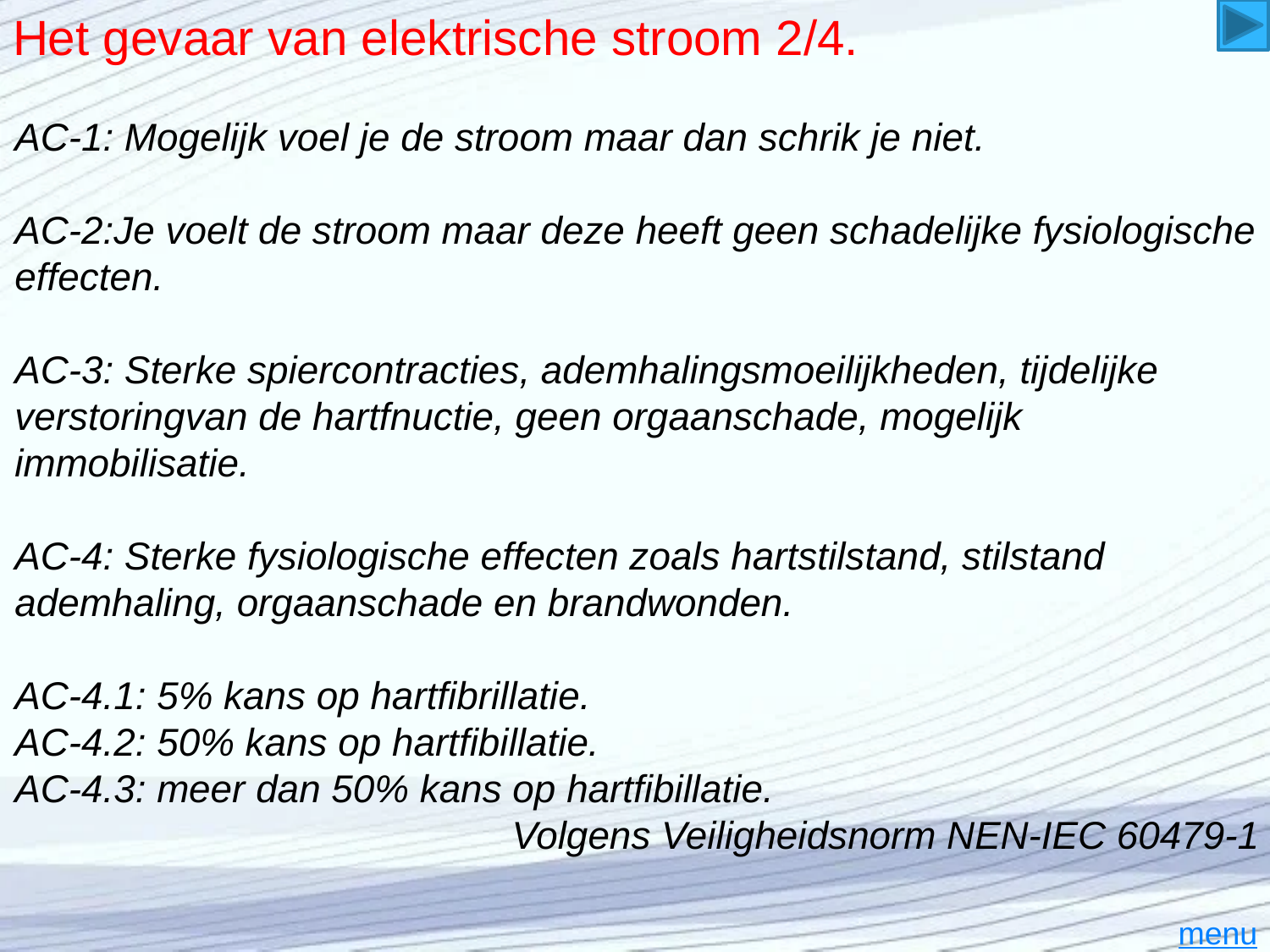

# Het gevaar van elektrische stroom 2/4.

AC-1: Mogelijk voel je de stroom maar dan schrik je niet.

AC-2:Je voelt de stroom maar deze heeft geen schadelijke fysiologische effecten.

AC-3: Sterke spiercontracties, ademhalingsmoeilijkheden, tijdelijke verstoringvan de hartfnuctie, geen orgaanschade, mogelijk immobilisatie.

AC-4: Sterke fysiologische effecten zoals hartstilstand, stilstand ademhaling, orgaanschade en brandwonden.

AC-4.1: 5% kans op hartfibrillatie.
AC-4.2: 50% kans op hartfibillatie.
AC-4.3: meer dan 50% kans op hartfibillatie.
Volgens Veiligheidsnorm NEN-IEC 60479-1
menu